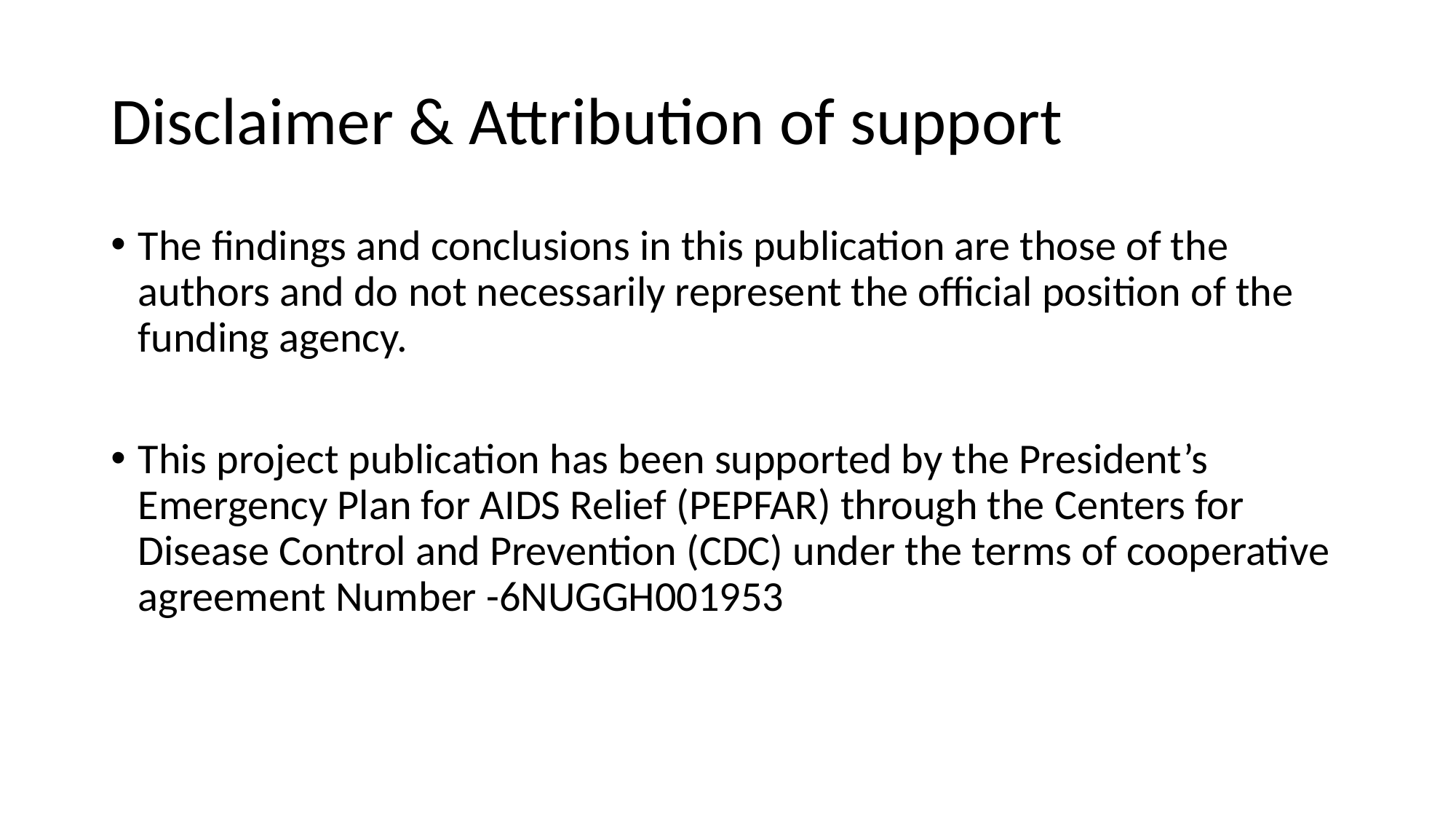

# Disclaimer & Attribution of support
The findings and conclusions in this publication are those of the authors and do not necessarily represent the official position of the funding agency.

This project publication has been supported by the President’s Emergency Plan for AIDS Relief (PEPFAR) through the Centers for Disease Control and Prevention (CDC) under the terms of cooperative agreement Number -6NUGGH001953